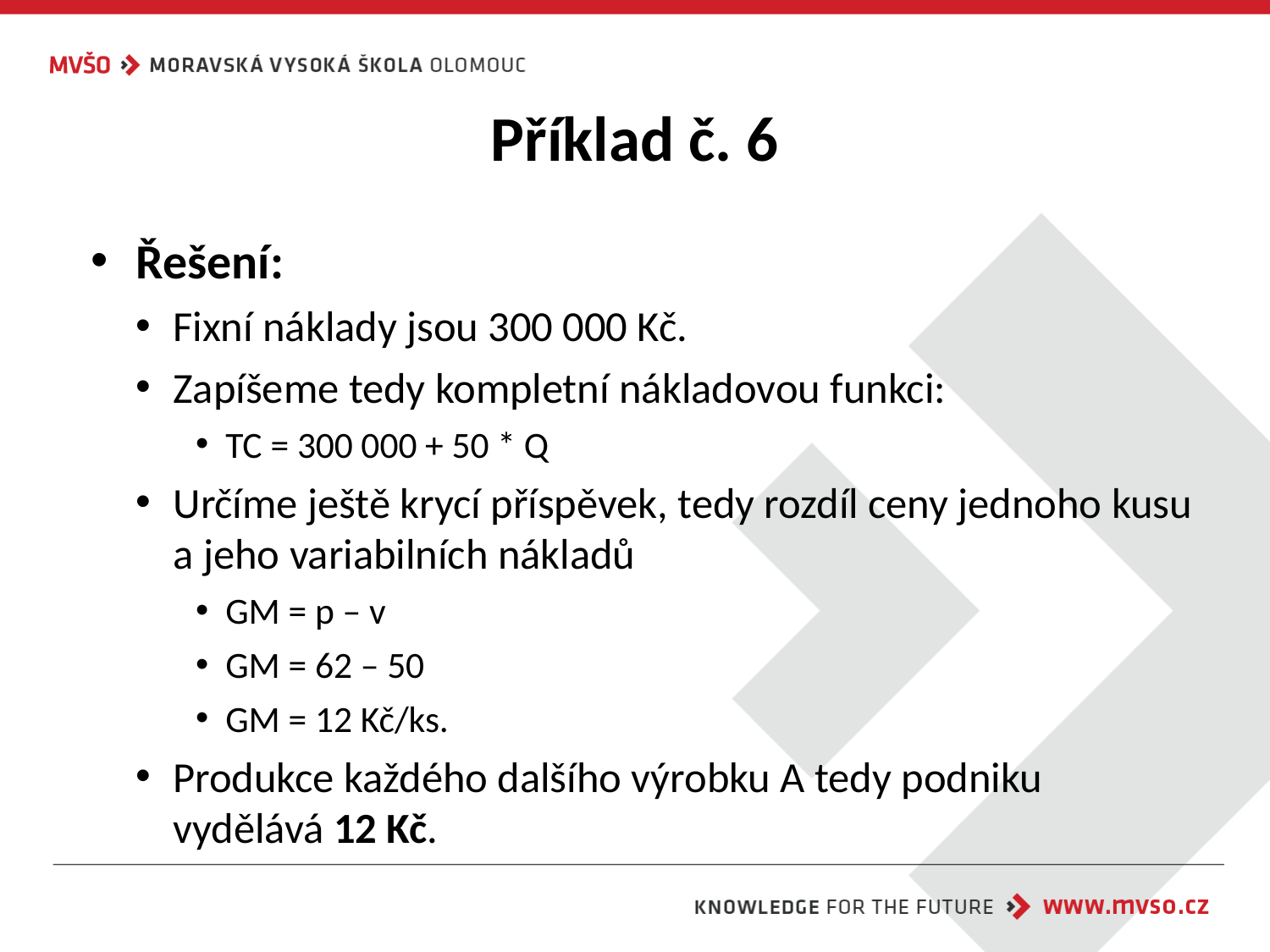

# Příklad č. 6
Řešení:
Fixní náklady jsou 300 000 Kč.
Zapíšeme tedy kompletní nákladovou funkci:
TC = 300 000 + 50 * Q
Určíme ještě krycí příspěvek, tedy rozdíl ceny jednoho kusu a jeho variabilních nákladů
GM = p – v
GM = 62 – 50
GM = 12 Kč/ks.
Produkce každého dalšího výrobku A tedy podniku vydělává 12 Kč.